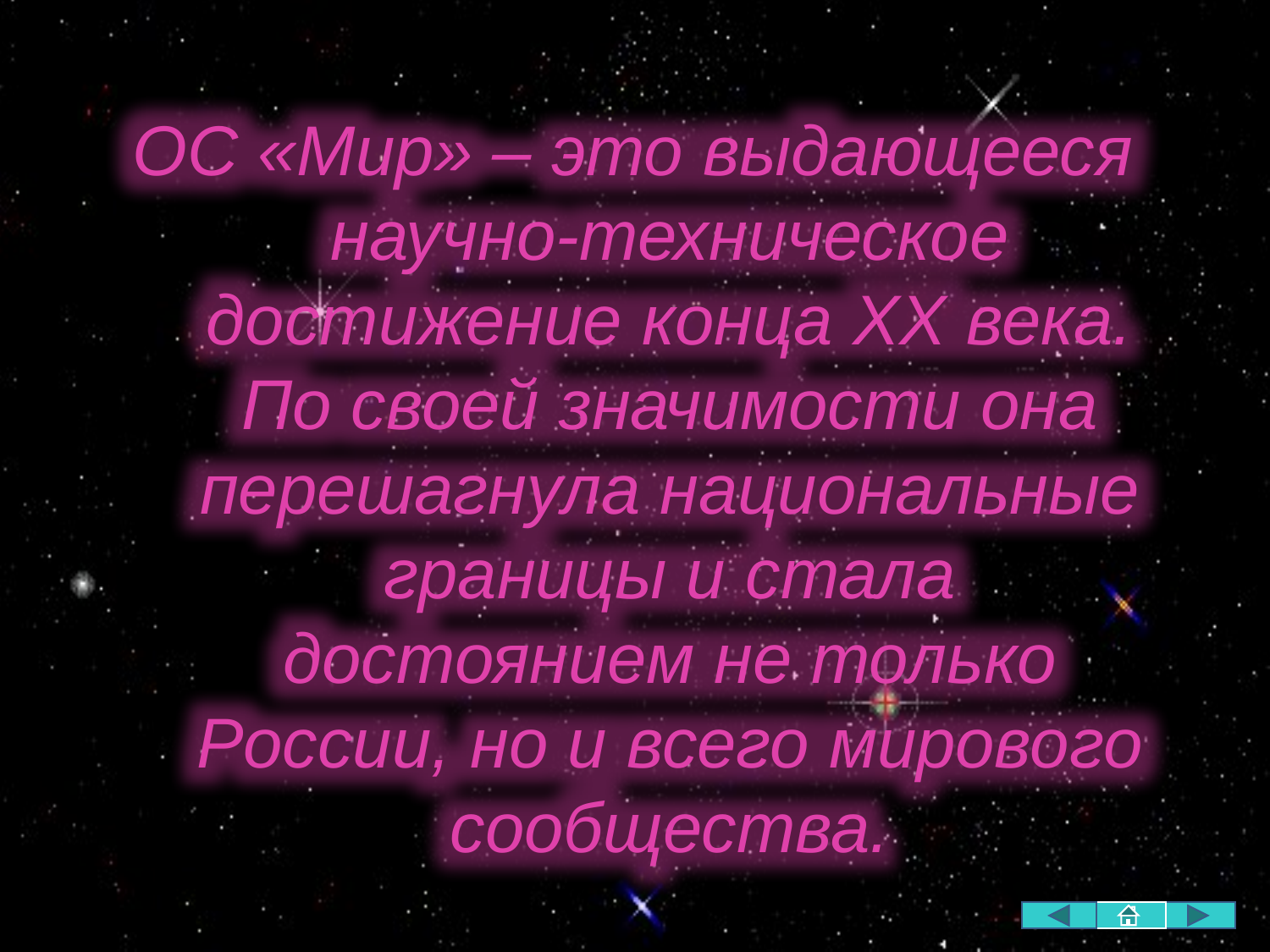

ОС «Мир» – это выдающееся научно-техническое достижение конца ХХ века. По своей значимости она перешагнула национальные границы и стала достоянием не только России, но и всего мирового сообщества.